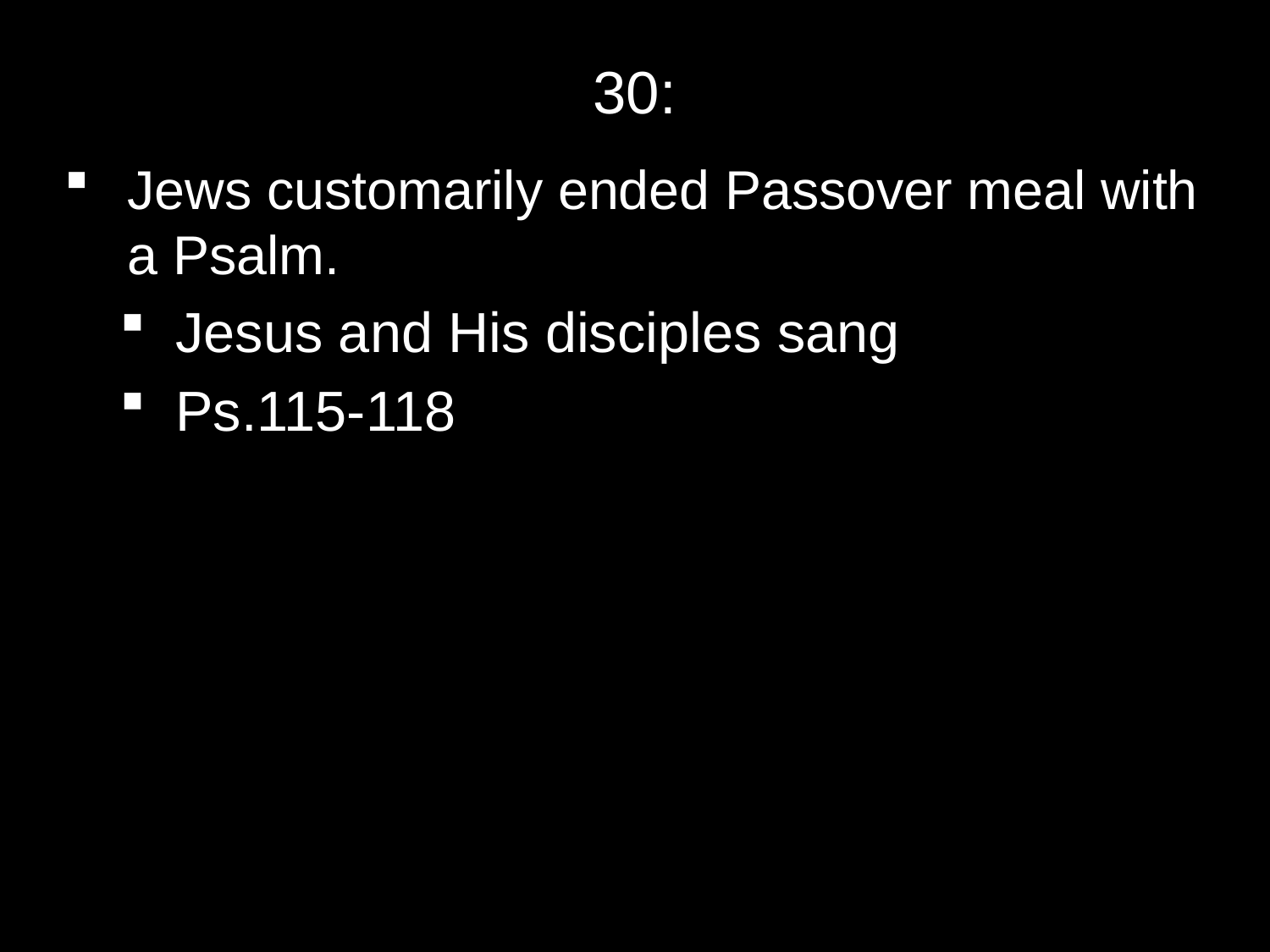

# 30:
Jews customarily ended Passover meal with a Psalm.
Jesus and His disciples sang
Ps.115-118